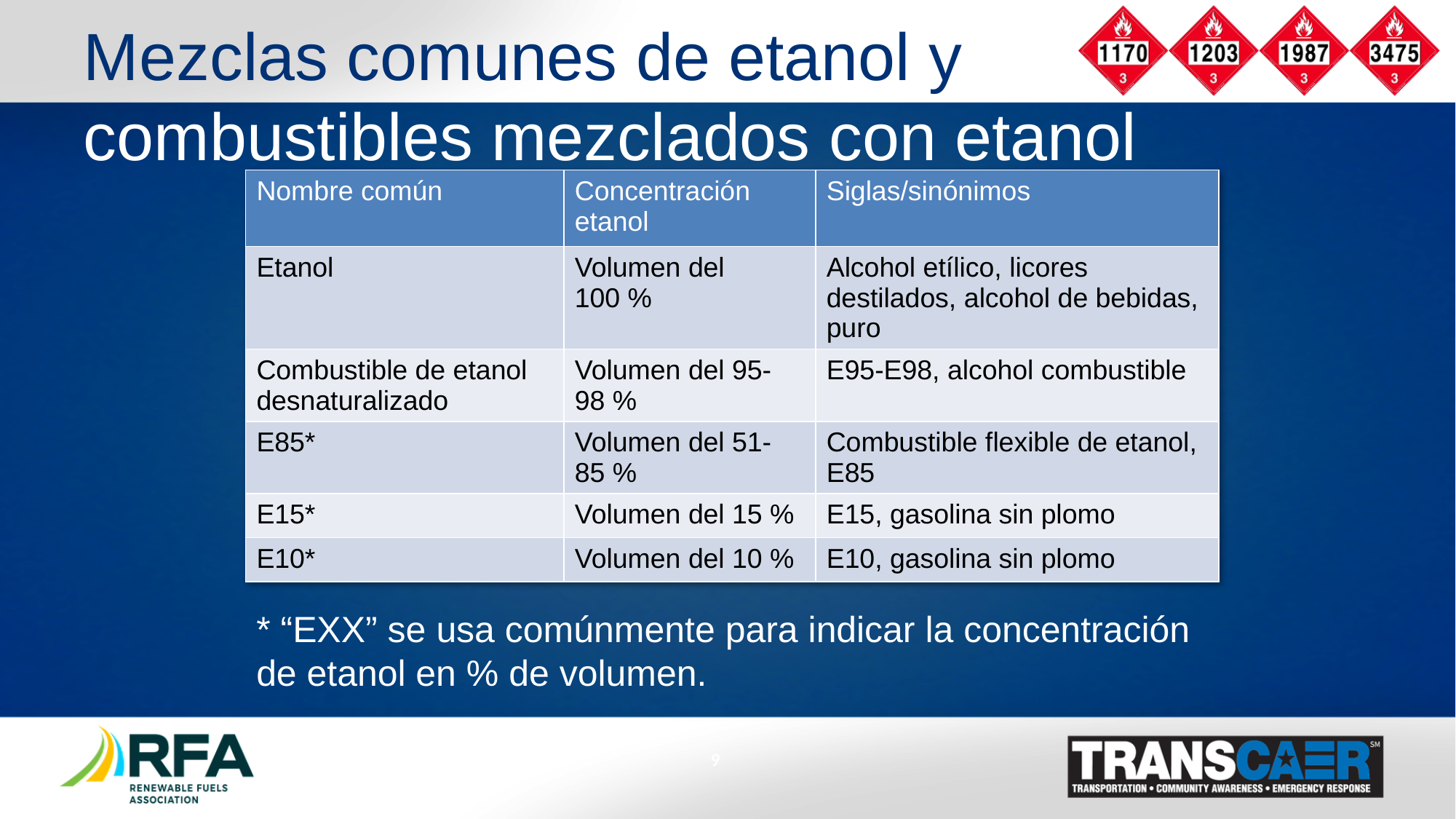

# Mezclas comunes de etanol y combustibles mezclados con etanol
| Nombre común | Concentración etanol | Siglas/sinónimos |
| --- | --- | --- |
| Etanol | Volumen del 100 % | Alcohol etílico, licores destilados, alcohol de bebidas, puro |
| Combustible de etanol desnaturalizado | Volumen del 95-98 % | E95-E98, alcohol combustible |
| E85\* | Volumen del 51-85 % | Combustible flexible de etanol, E85 |
| E15\* | Volumen del 15 % | E15, gasolina sin plomo |
| E10\* | Volumen del 10 % | E10, gasolina sin plomo |
* “EXX” se usa comúnmente para indicar la concentración de etanol en % de volumen.